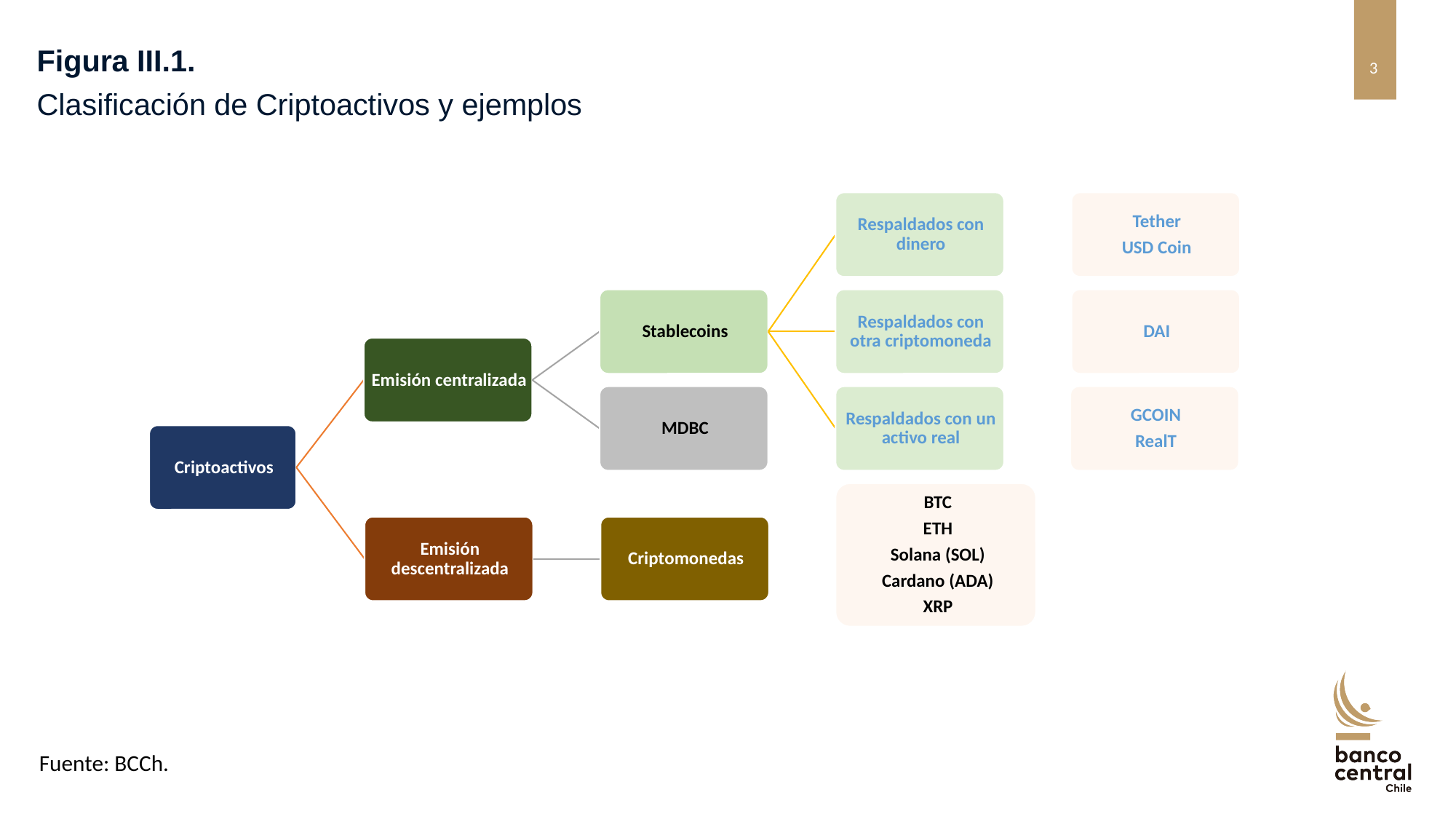

Figura III.1.
Clasificación de Criptoactivos y ejemplos
Criptoactivos

Emisión centralizada

Stablecoins

Respaldados con dinero

Tether
USD Coin

Respaldados con otra criptomoneda

DAI

Respaldados con un activo real

GCOIN
RealT

MDBC

Emisión descentralizada

Criptomonedas

BTC
ETH
Solana (SOL)
Cardano (ADA)
XRP
Fuente: BCCh.